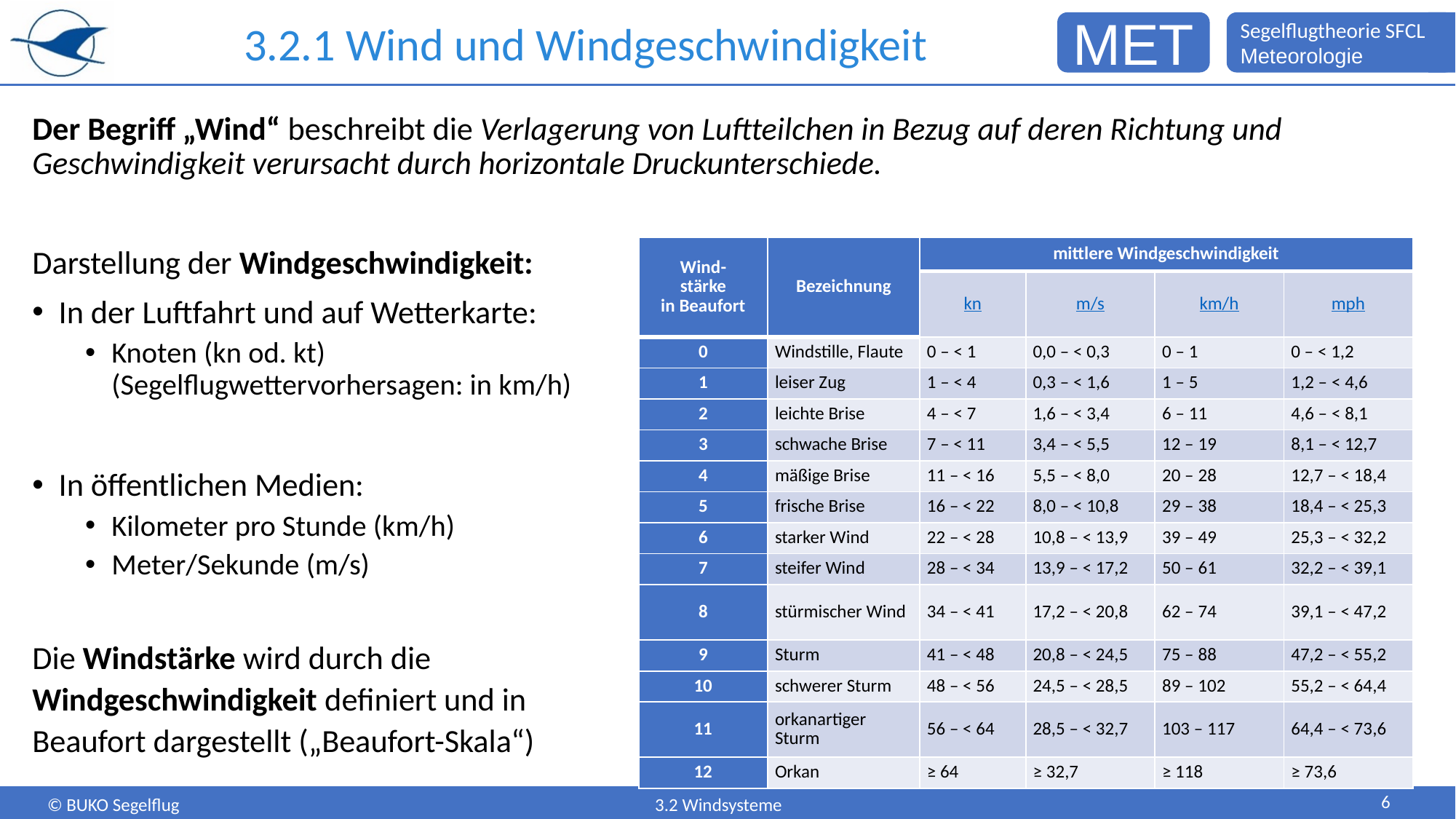

# 3.2.1 Wind und Windgeschwindigkeit
Der Begriff „Wind“ beschreibt die Verlagerung von Luftteilchen in Bezug auf deren Richtung und Geschwindigkeit verursacht durch horizontale Druckunterschiede.

Darstellung der Windgeschwindigkeit:
In der Luftfahrt und auf Wetterkarte:
Knoten (kn od. kt)
(Segelflugwettervorhersagen: in km/h)

In öffentlichen Medien:
Kilometer pro Stunde (km/h)
Meter/Sekunde (m/s)

Die Windstärke wird durch die
Windgeschwindigkeit definiert und in
Beaufort dargestellt („Beaufort-Skala“)

| Wind- stärke in Beaufort | Bezeichnung | mittlere Windgeschwindigkeit |  |  |  |
| --- | --- | --- | --- | --- | --- |
|  |  | kn | m/s | km/h | mph |
| 0 | Windstille, Flaute | 0 – < 1 | 0,0 – < 0,3 | 0 – 1 | 0 – < 1,2 |
| 1 | leiser Zug | 1 – < 4 | 0,3 – < 1,6 | 1 – 5 | 1,2 – < 4,6 |
| 2 | leichte Brise | 4 – < 7 | 1,6 – < 3,4 | 6 – 11 | 4,6 – < 8,1 |
| 3 | schwache Brise | 7 – < 11 | 3,4 – < 5,5 | 12 – 19 | 8,1 – < 12,7 |
| 4 | mäßige Brise | 11 – < 16 | 5,5 – < 8,0 | 20 – 28 | 12,7 – < 18,4 |
| 5 | frische Brise | 16 – < 22 | 8,0 – < 10,8 | 29 – 38 | 18,4 – < 25,3 |
| 6 | starker Wind | 22 – < 28 | 10,8 – < 13,9 | 39 – 49 | 25,3 – < 32,2 |
| 7 | steifer Wind | 28 – < 34 | 13,9 – < 17,2 | 50 – 61 | 32,2 – < 39,1 |
| 8 | stürmischer Wind | 34 – < 41 | 17,2 – < 20,8 | 62 – 74 | 39,1 – < 47,2 |
| 9 | Sturm | 41 – < 48 | 20,8 – < 24,5 | 75 – 88 | 47,2 – < 55,2 |
| 10 | schwerer Sturm | 48 – < 56 | 24,5 – < 28,5 | 89 – 102 | 55,2 – < 64,4 |
| 11 | orkanartiger Sturm | 56 – < 64 | 28,5 – < 32,7 | 103 – 117 | 64,4 – < 73,6 |
| 12 | Orkan | ≥ 64 | ≥ 32,7 | ≥ 118 | ≥ 73,6 |
6
3.2 Windsysteme